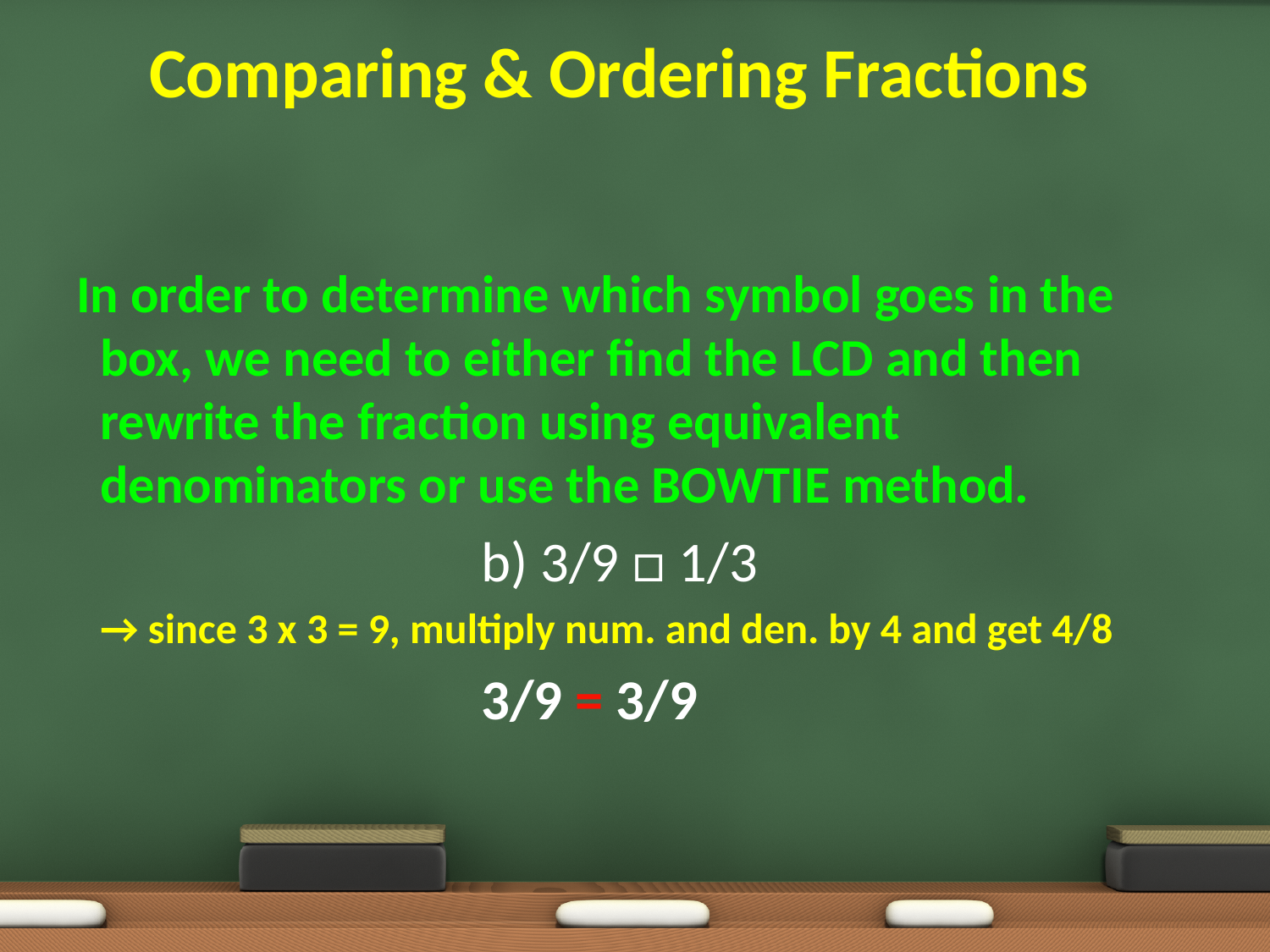

# Comparing & Ordering Fractions
In order to determine which symbol goes in the box, we need to either find the LCD and then rewrite the fraction using equivalent denominators or use the BOWTIE method.
			 	b) 3/9 □ 1/3
	→ since 3 x 3 = 9, multiply num. and den. by 4 and get 4/8
				3/9 = 3/9